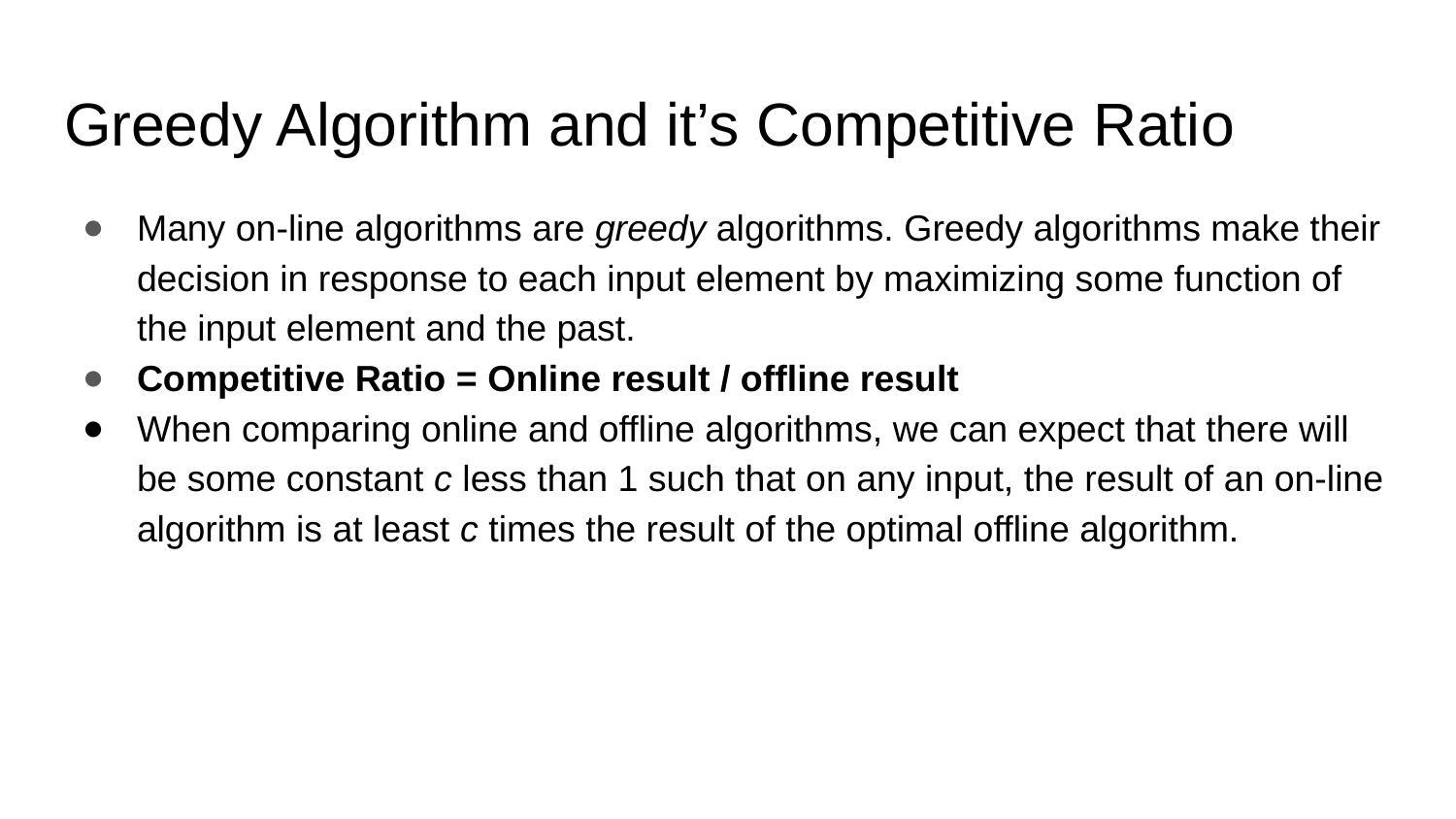

# Greedy Algorithm and it’s Competitive Ratio
Many on-line algorithms are greedy algorithms. Greedy algorithms make their decision in response to each input element by maximizing some function of the input element and the past.
Competitive Ratio = Online result / offline result
When comparing online and offline algorithms, we can expect that there will be some constant c less than 1 such that on any input, the result of an on-line algorithm is at least c times the result of the optimal offline algorithm.